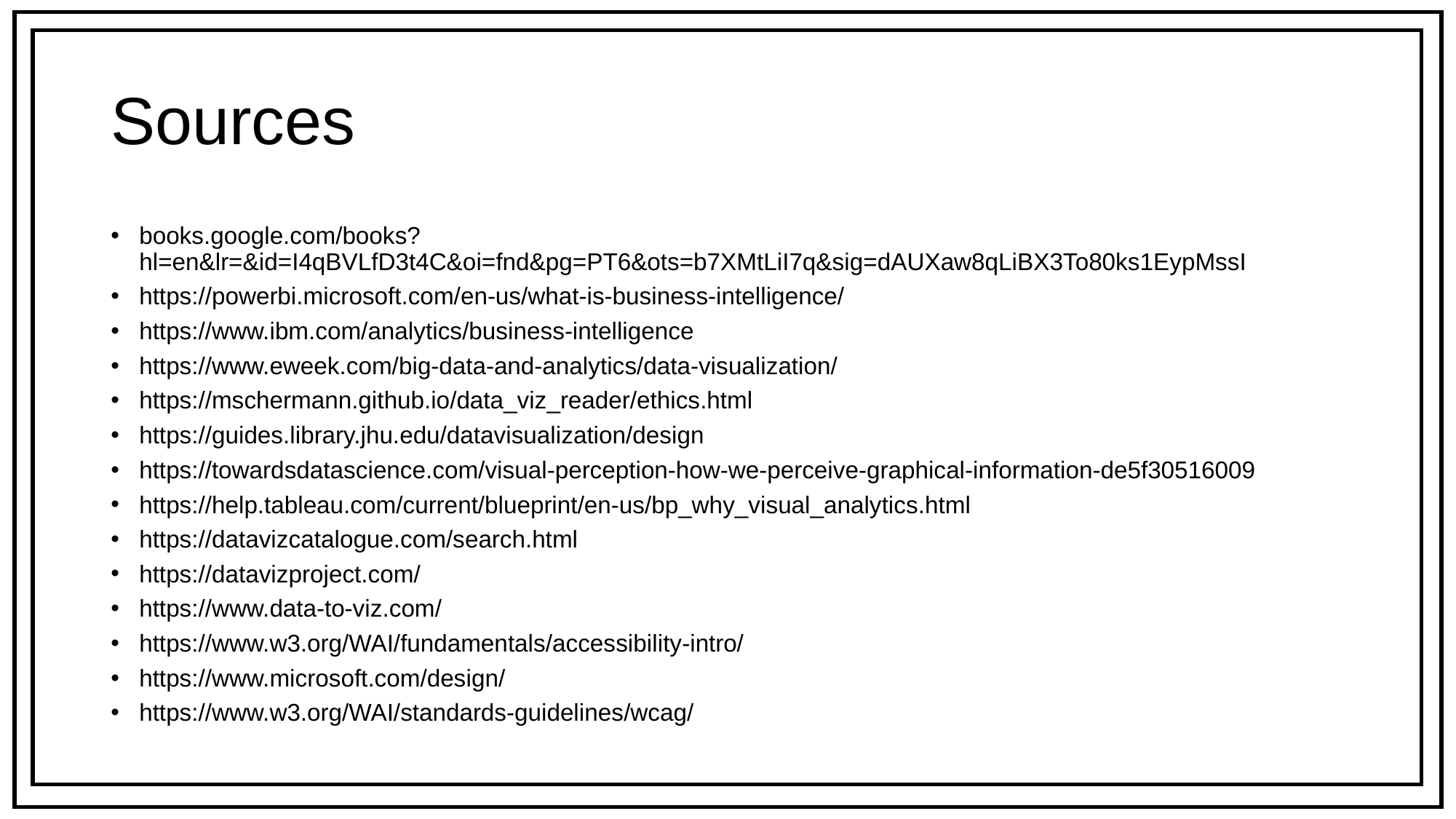

# Sources
books.google.com/books?hl=en&lr=&id=I4qBVLfD3t4C&oi=fnd&pg=PT6&ots=b7XMtLiI7q&sig=dAUXaw8qLiBX3To80ks1EypMssI
https://powerbi.microsoft.com/en-us/what-is-business-intelligence/
https://www.ibm.com/analytics/business-intelligence
https://www.eweek.com/big-data-and-analytics/data-visualization/
https://mschermann.github.io/data_viz_reader/ethics.html
https://guides.library.jhu.edu/datavisualization/design
https://towardsdatascience.com/visual-perception-how-we-perceive-graphical-information-de5f30516009
https://help.tableau.com/current/blueprint/en-us/bp_why_visual_analytics.html
https://datavizcatalogue.com/search.html
https://datavizproject.com/
https://www.data-to-viz.com/
https://www.w3.org/WAI/fundamentals/accessibility-intro/
https://www.microsoft.com/design/
https://www.w3.org/WAI/standards-guidelines/wcag/